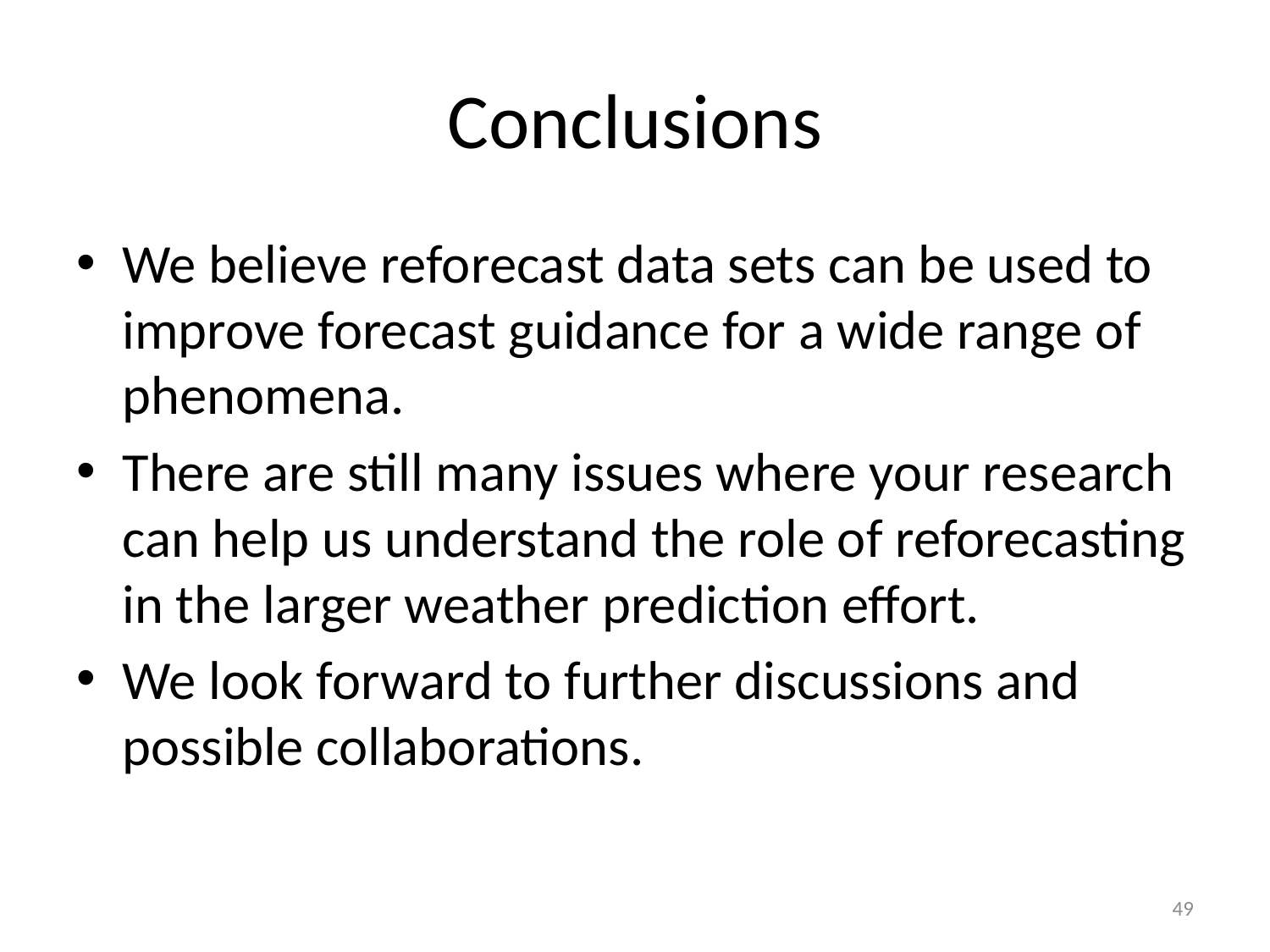

# Conclusions
We believe reforecast data sets can be used to improve forecast guidance for a wide range of phenomena.
There are still many issues where your research can help us understand the role of reforecasting in the larger weather prediction effort.
We look forward to further discussions and possible collaborations.

49